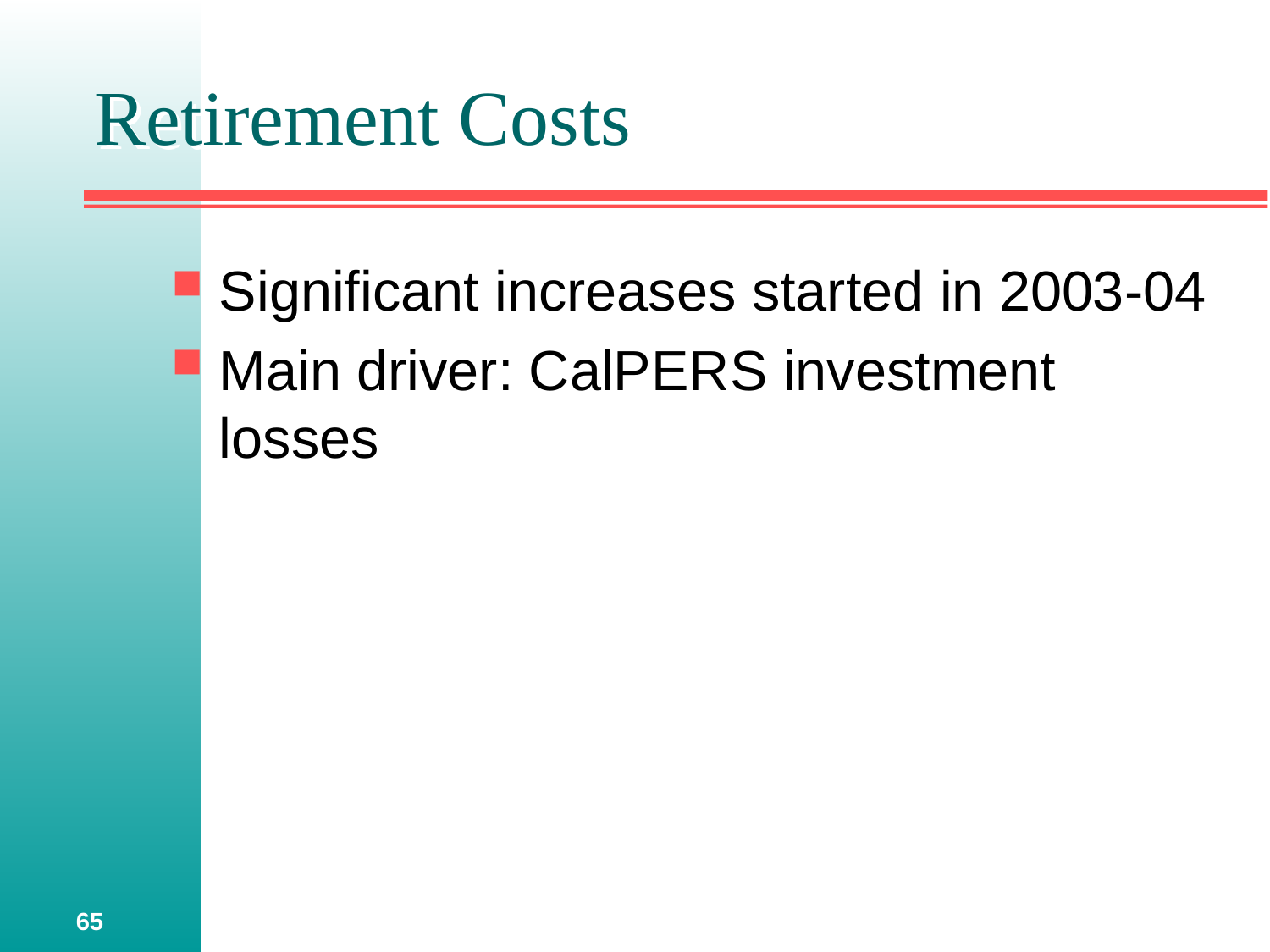

# Retirement Costs
Significant increases started in 2003-04
Main driver: CalPERS investment losses
65